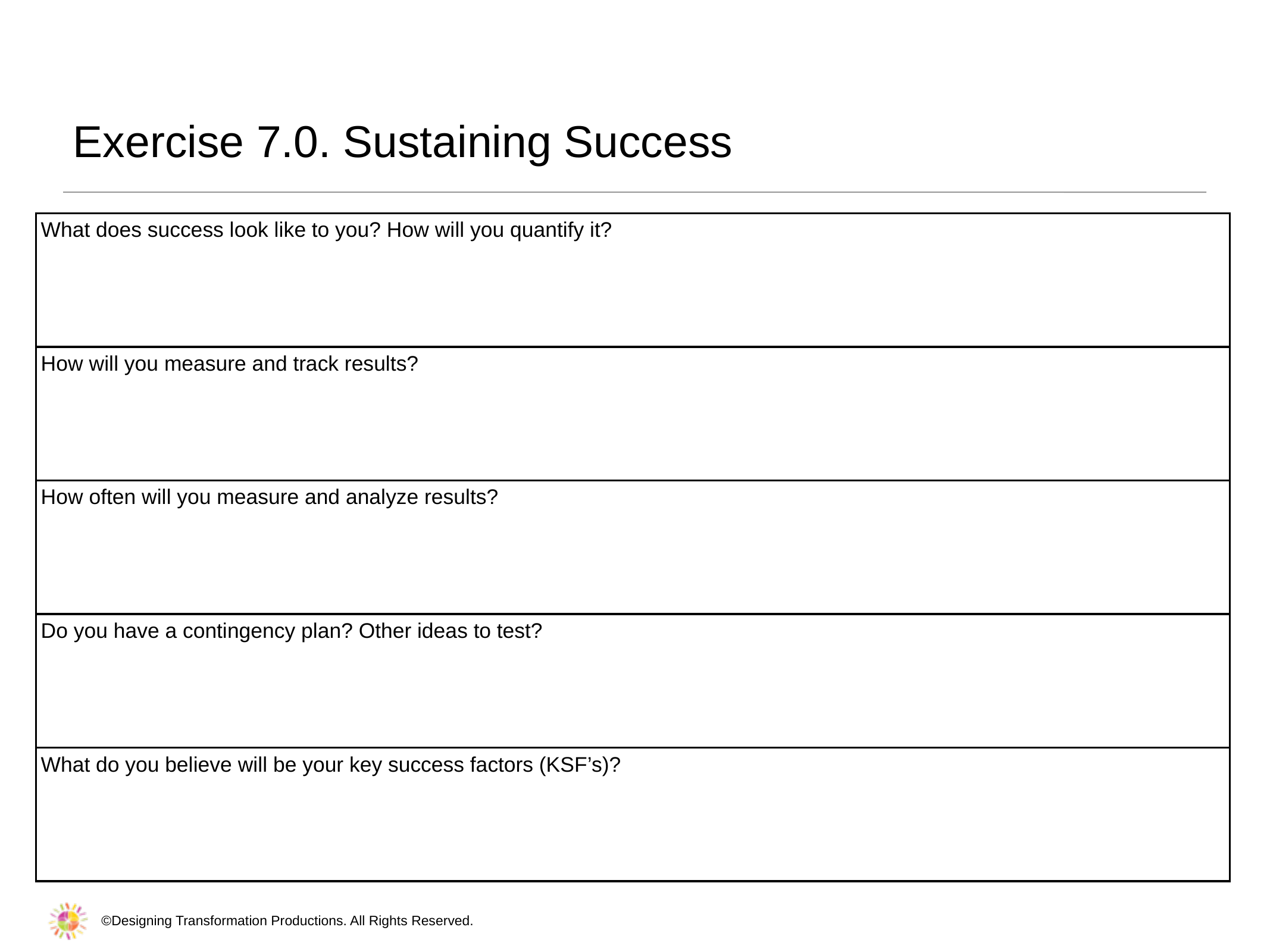

# Exercise 7.0. Sustaining Success
| What does success look like to you? How will you quantify it? |
| --- |
| How will you measure and track results? |
| How often will you measure and analyze results? |
| Do you have a contingency plan? Other ideas to test? |
| What do you believe will be your key success factors (KSF’s)? |
10